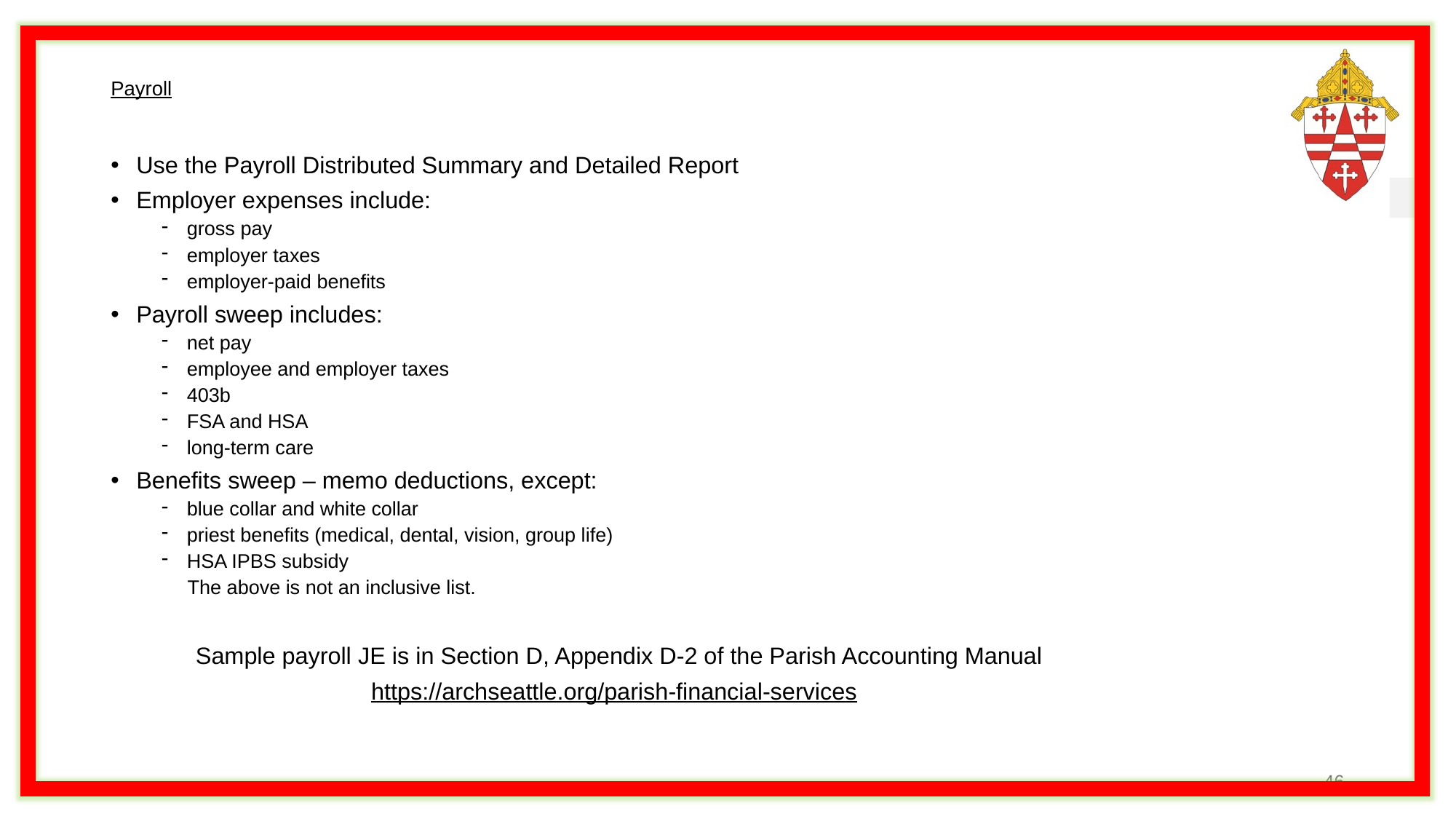

# Payroll
Use the Payroll Distributed Summary and Detailed Report
Employer expenses include:
gross pay
employer taxes
employer-paid benefits
Payroll sweep includes:
net pay
employee and employer taxes
403b
FSA and HSA
long-term care
Benefits sweep – memo deductions, except:
blue collar and white collar
priest benefits (medical, dental, vision, group life)
HSA IPBS subsidy
The above is not an inclusive list.

Sample payroll JE is in Section D, Appendix D-2 of the Parish Accounting Manual
https://archseattle.org/parish-financial-services

46